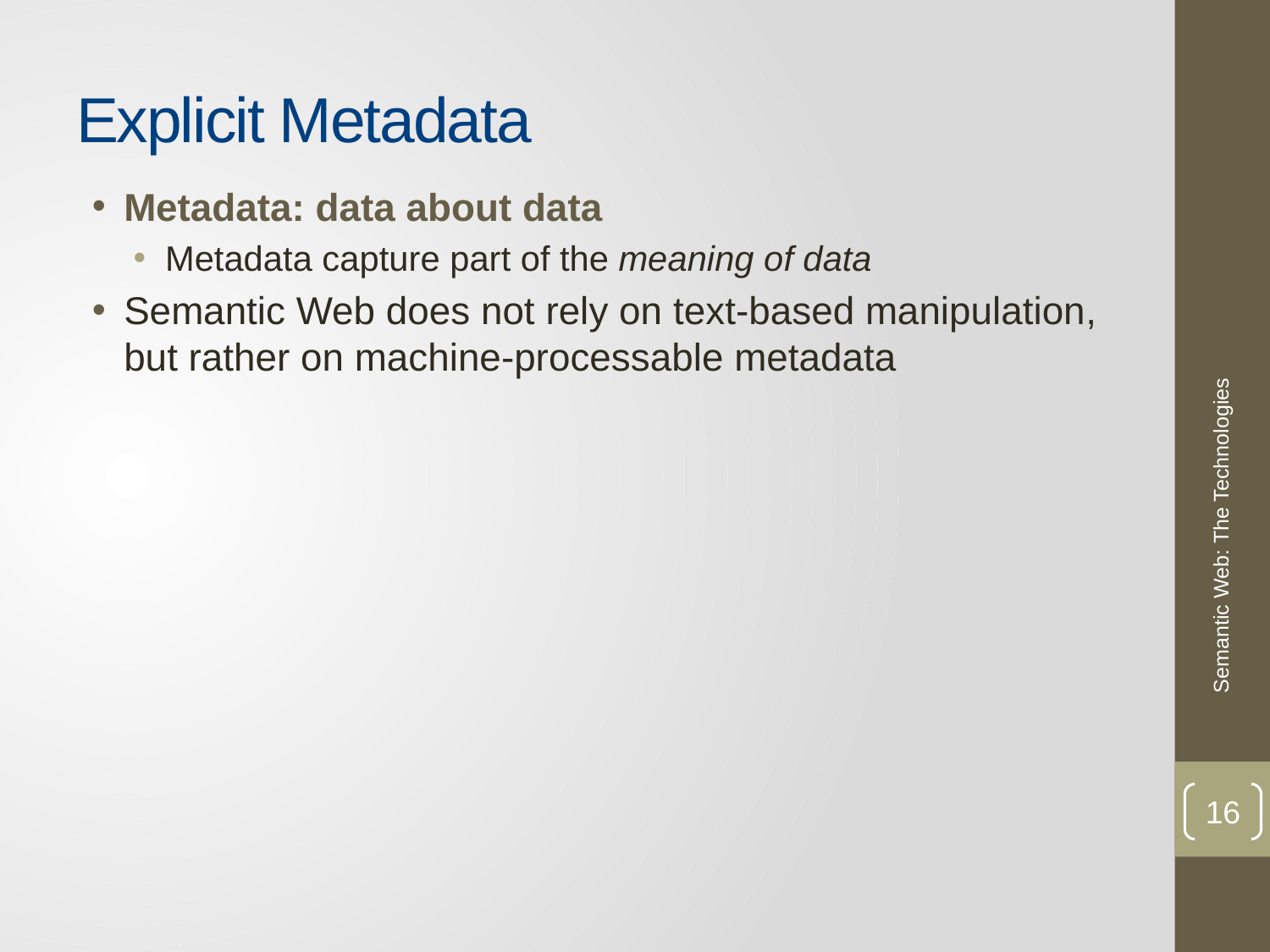

# Explicit Metadata
Metadata: data about data
Metadata capture part of the meaning of data
Semantic Web does not rely on text-based manipulation, but rather on machine-processable metadata
Semantic Web: The Technologies
16